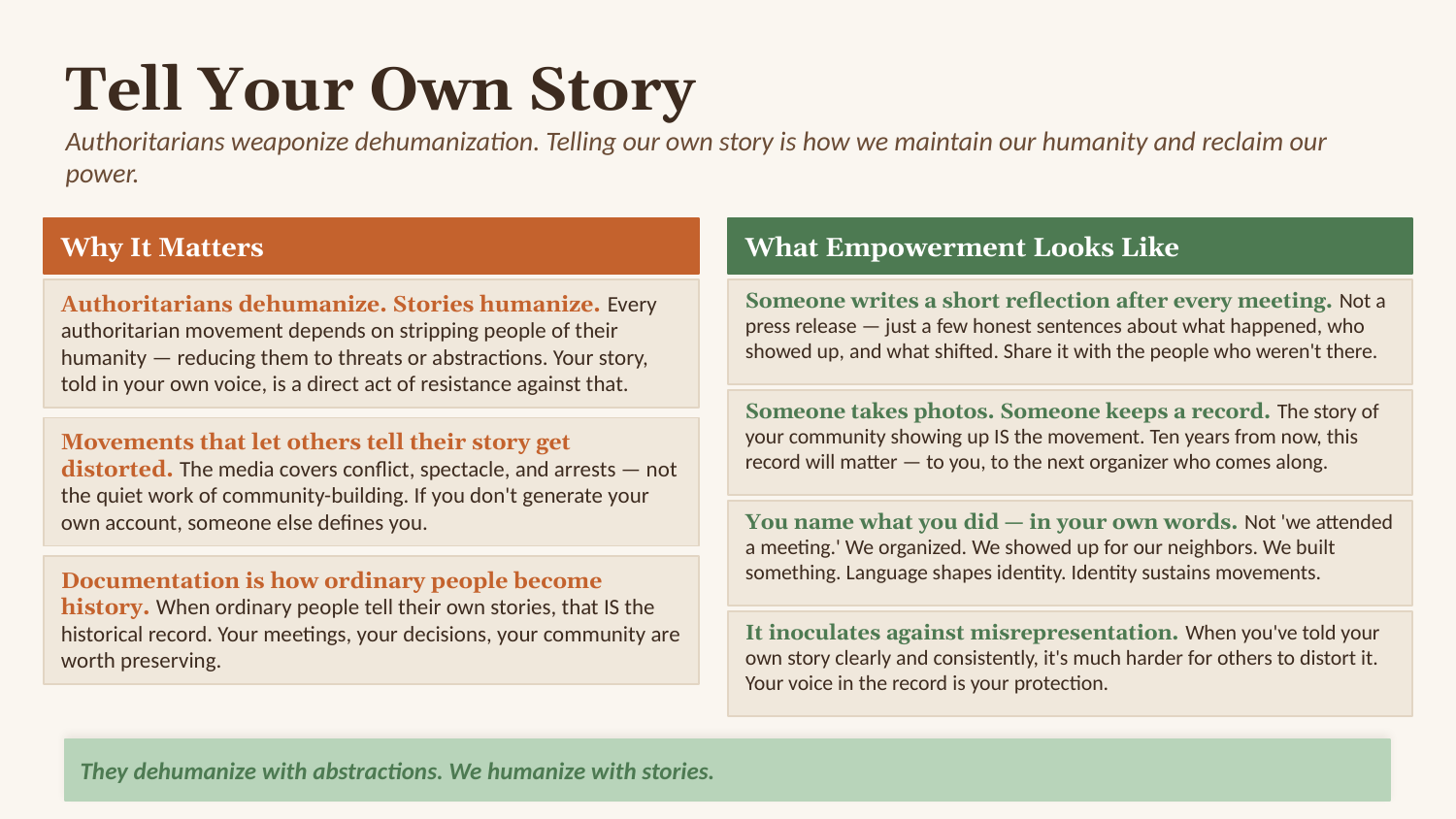

Tell Your Own Story
Authoritarians weaponize dehumanization. Telling our own story is how we maintain our humanity and reclaim our power.

Why It Matters
What Empowerment Looks Like

Someone writes a short reflection after every meeting. Not a press release — just a few honest sentences about what happened, who showed up, and what shifted. Share it with the people who weren't there.
Authoritarians dehumanize. Stories humanize. Every authoritarian movement depends on stripping people of their humanity — reducing them to threats or abstractions. Your story, told in your own voice, is a direct act of resistance against that.

Someone takes photos. Someone keeps a record. The story of your community showing up IS the movement. Ten years from now, this record will matter — to you, to the next organizer who comes along.

Movements that let others tell their story get distorted. The media covers conflict, spectacle, and arrests — not the quiet work of community-building. If you don't generate your own account, someone else defines you.

You name what you did — in your own words. Not 'we attended a meeting.' We organized. We showed up for our neighbors. We built something. Language shapes identity. Identity sustains movements.

Documentation is how ordinary people become history. When ordinary people tell their own stories, that IS the historical record. Your meetings, your decisions, your community are worth preserving.

It inoculates against misrepresentation. When you've told your own story clearly and consistently, it's much harder for others to distort it. Your voice in the record is your protection.

They dehumanize with abstractions. We humanize with stories.